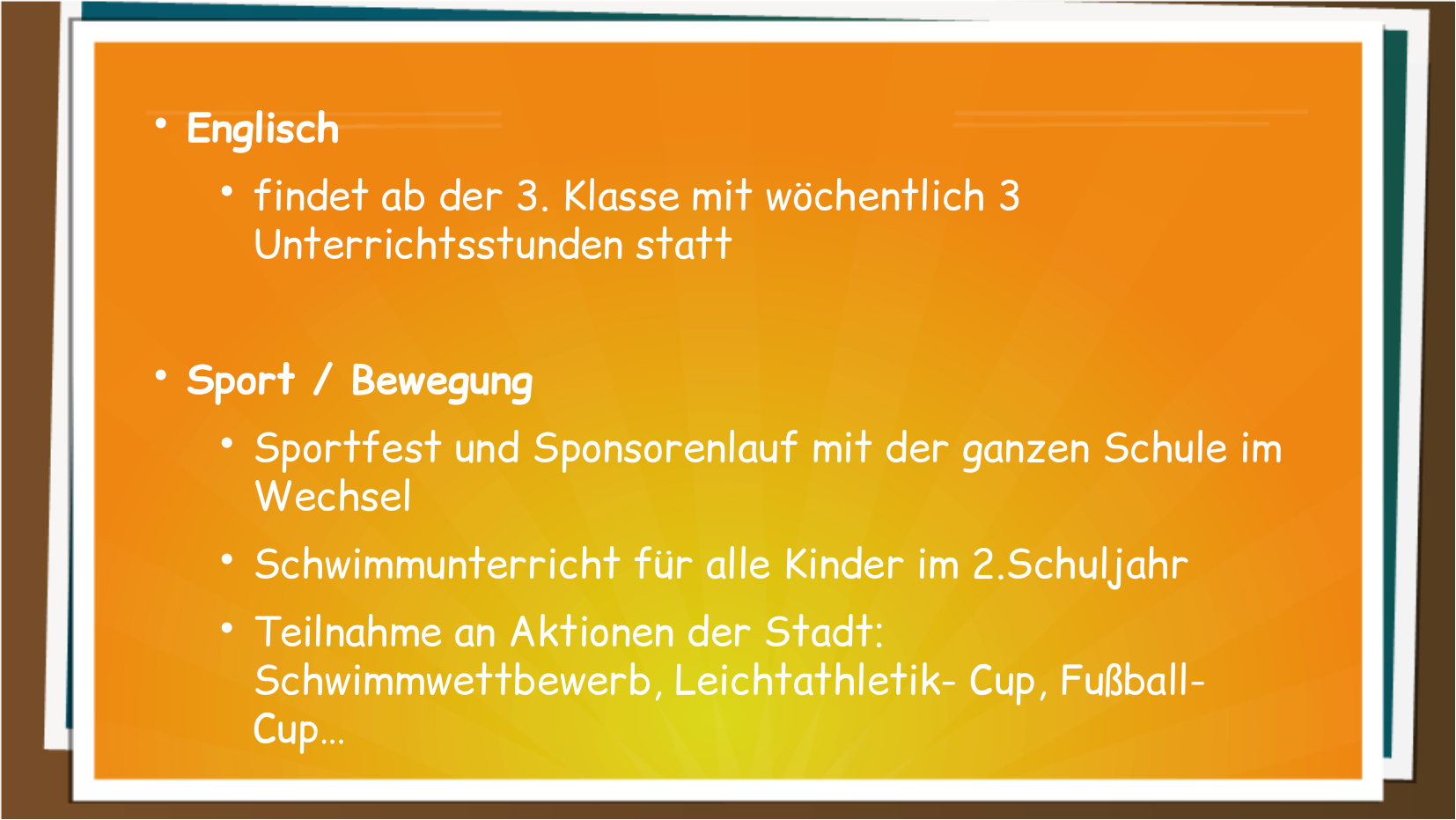

#
Englisch
findet ab der 3. Klasse mit wöchentlich 3 Unterrichtsstunden statt

Sport / Bewegung
Sportfest und Sponsorenlauf mit der ganzen Schule im Wechsel
Schwimmunterricht für alle Kinder im 2.Schuljahr
Teilnahme an Aktionen der Stadt: Schwimmwettbewerb, Leichtathletik- Cup, Fußball- Cup…